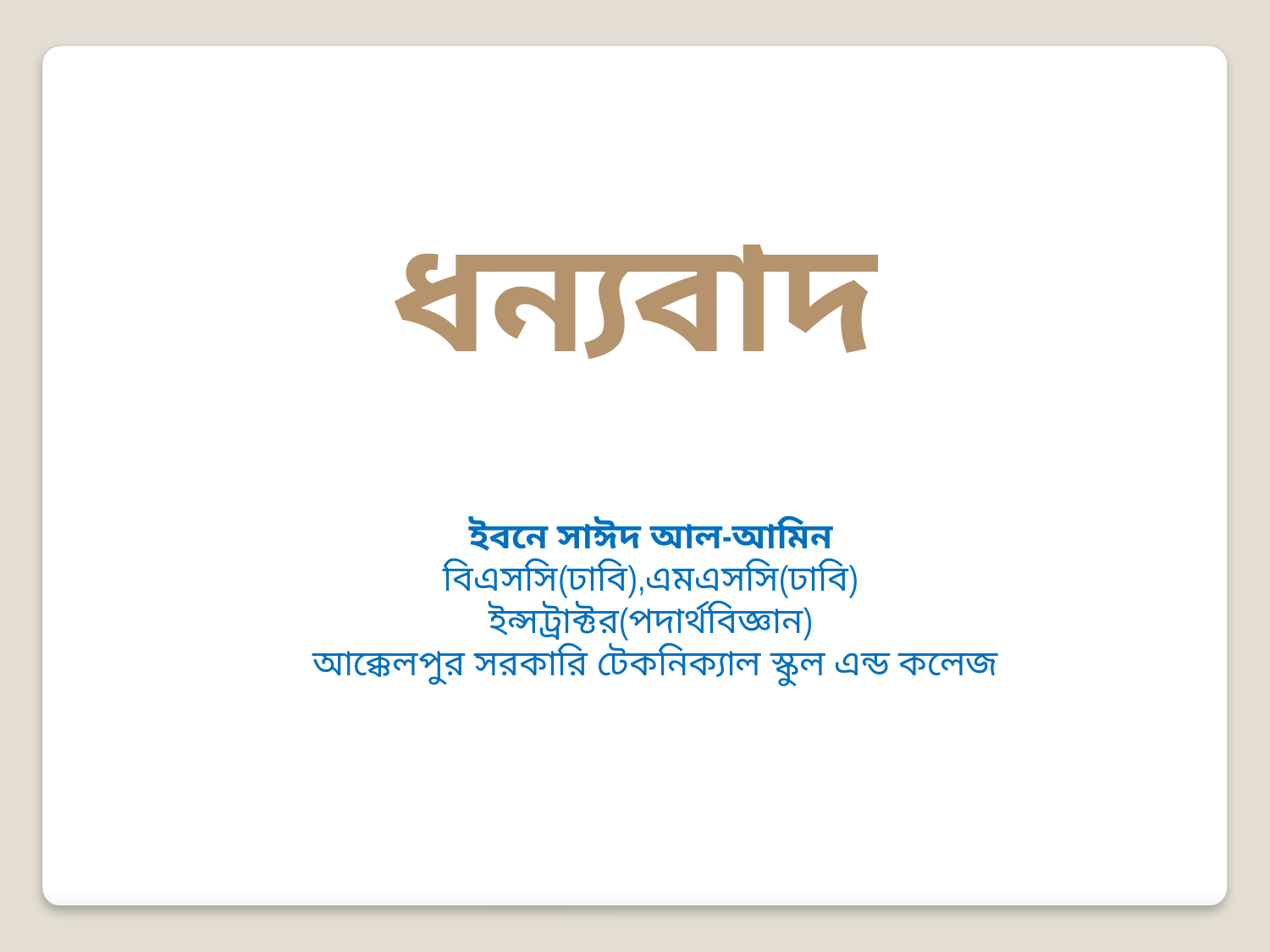

ধন্যবাদ

ইবনে সাঈদ আল-আমিন
বিএসসি(ঢাবি),এমএসসি(ঢাবি)
ইন্সট্রাক্টর(পদার্থবিজ্ঞান)
 আক্কেলপুর সরকারি টেকনিক্যাল স্কুল এন্ড কলেজ